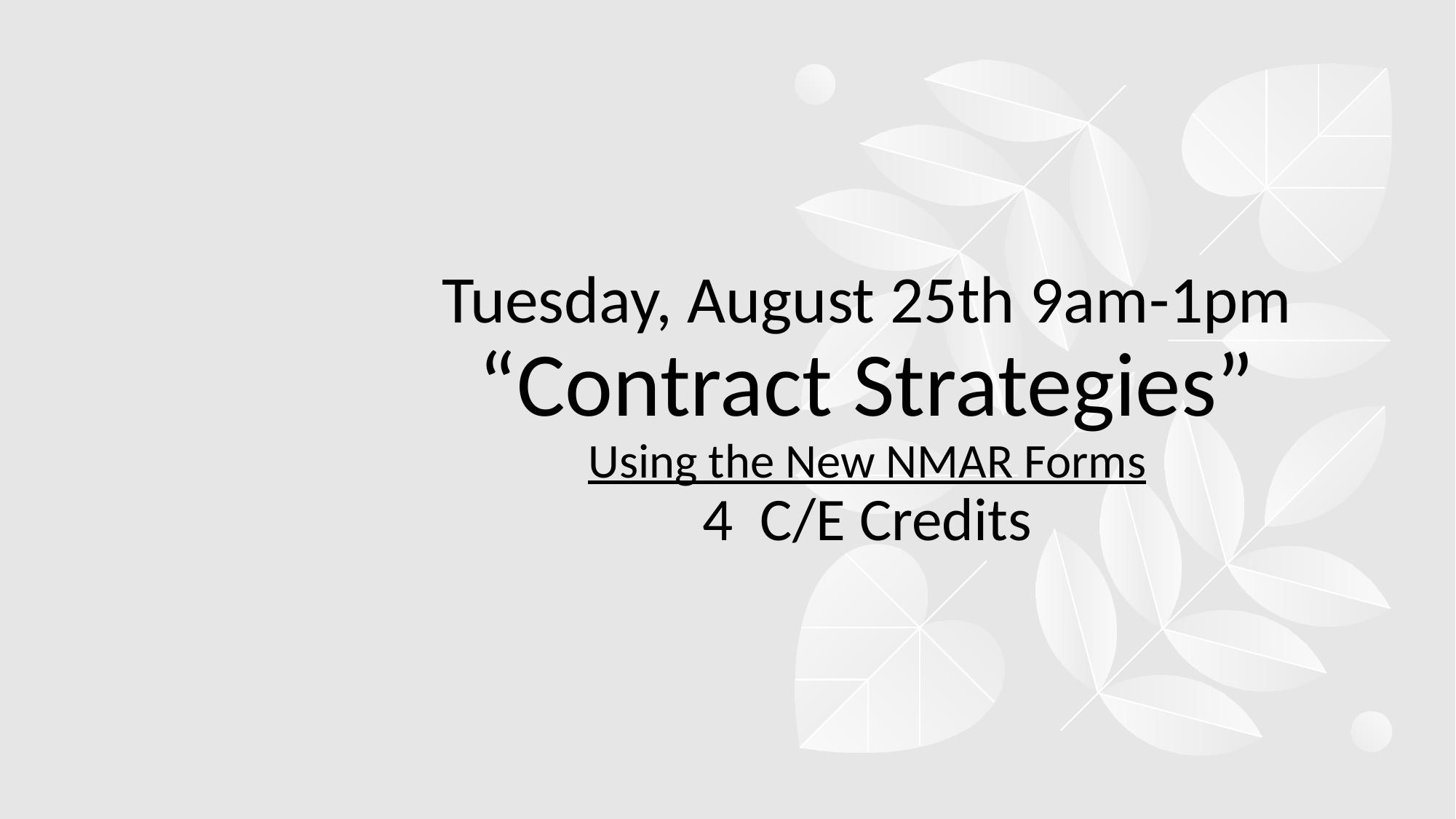

# Tuesday, August 25th 9am-1pm “Contract Strategies” Using the New NMAR Forms 4  C/E Credits